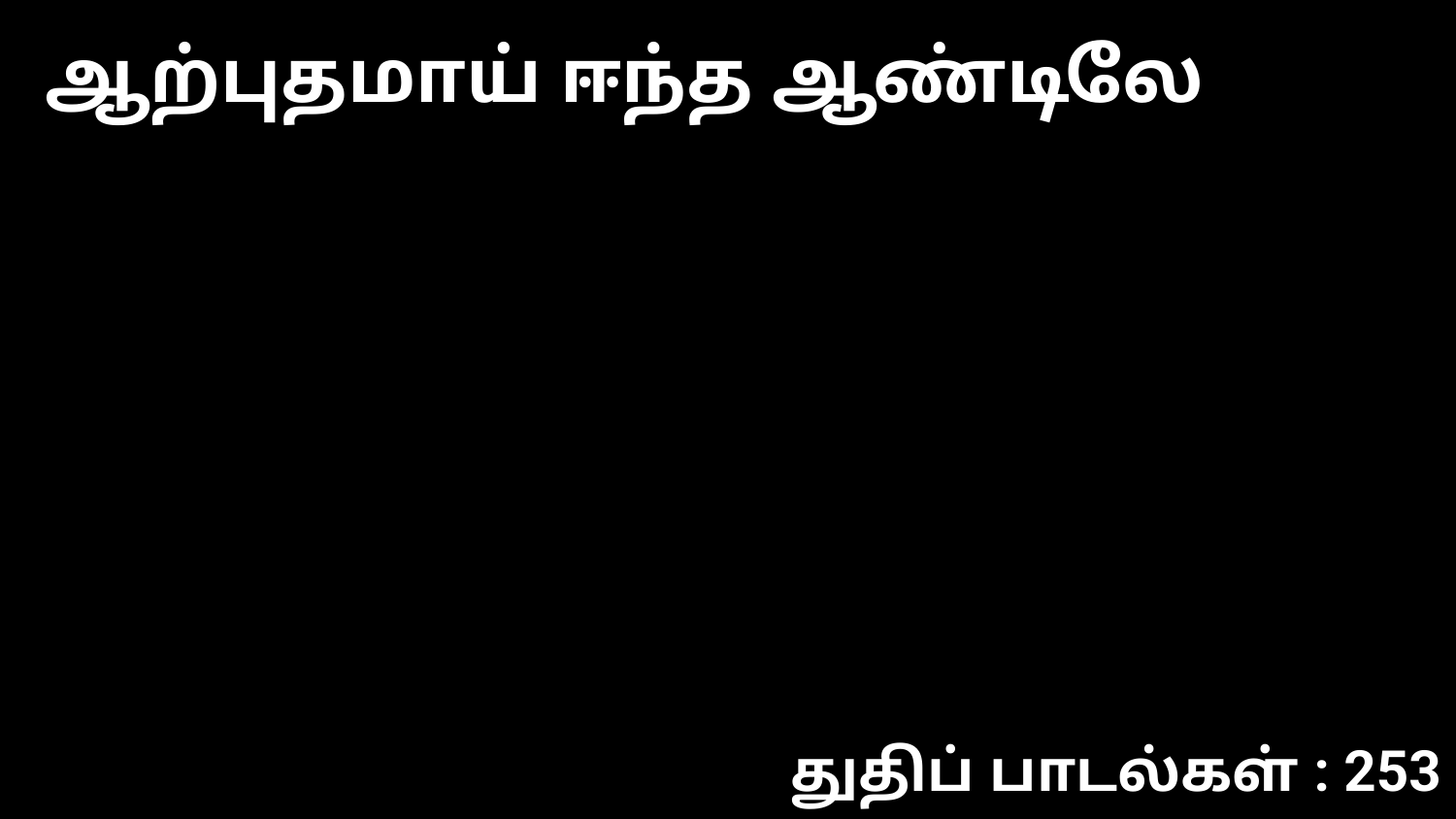

ஆற்புதமாய் ஈந்த ஆண்டிலே
துதிப் பாடல்கள் : 253